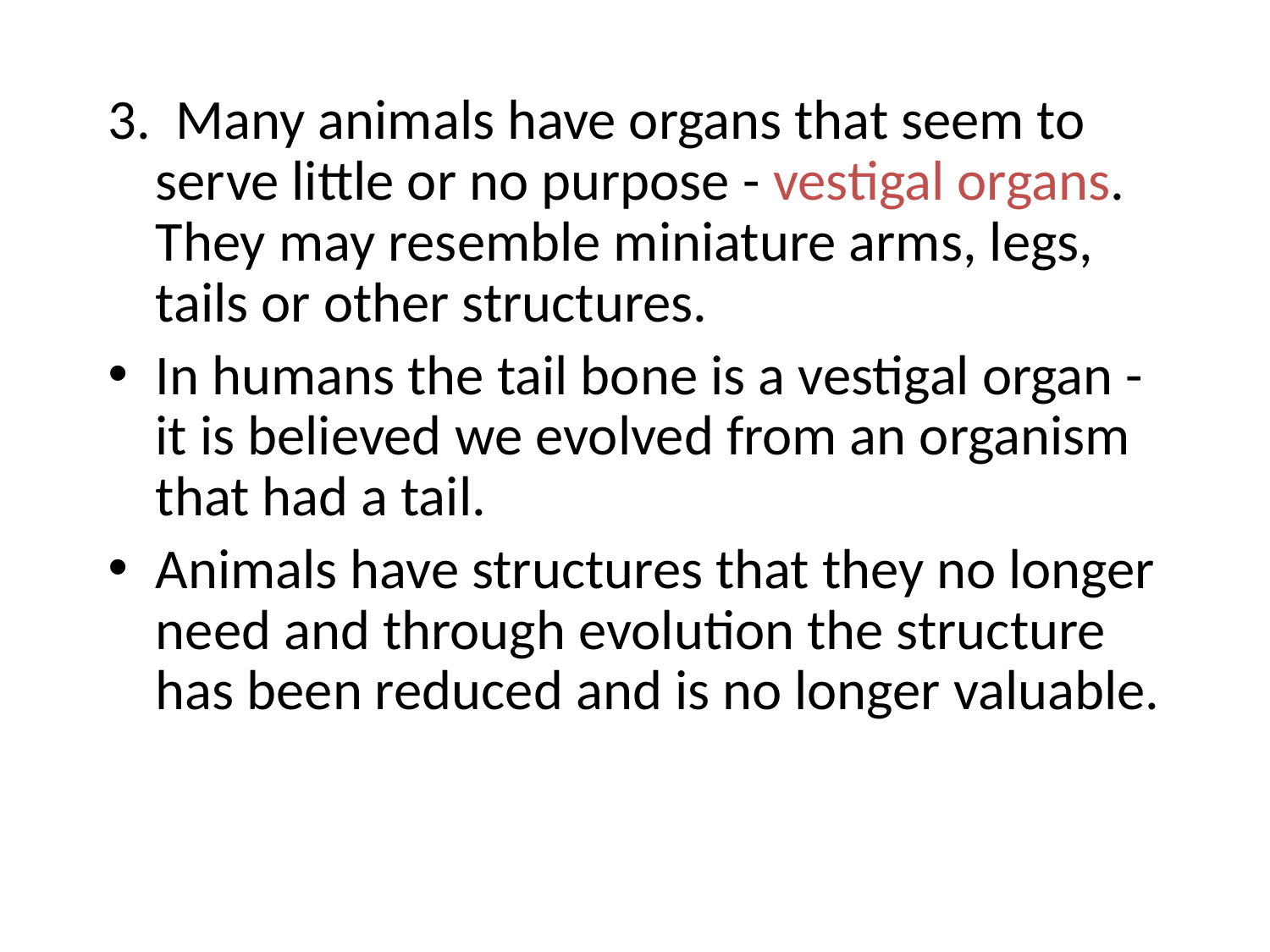

#
3.  Many animals have organs that seem to serve little or no purpose - vestigal organs. They may resemble miniature arms, legs, tails or other structures.
In humans the tail bone is a vestigal organ - it is believed we evolved from an organism that had a tail.
Animals have structures that they no longer need and through evolution the structure has been reduced and is no longer valuable.